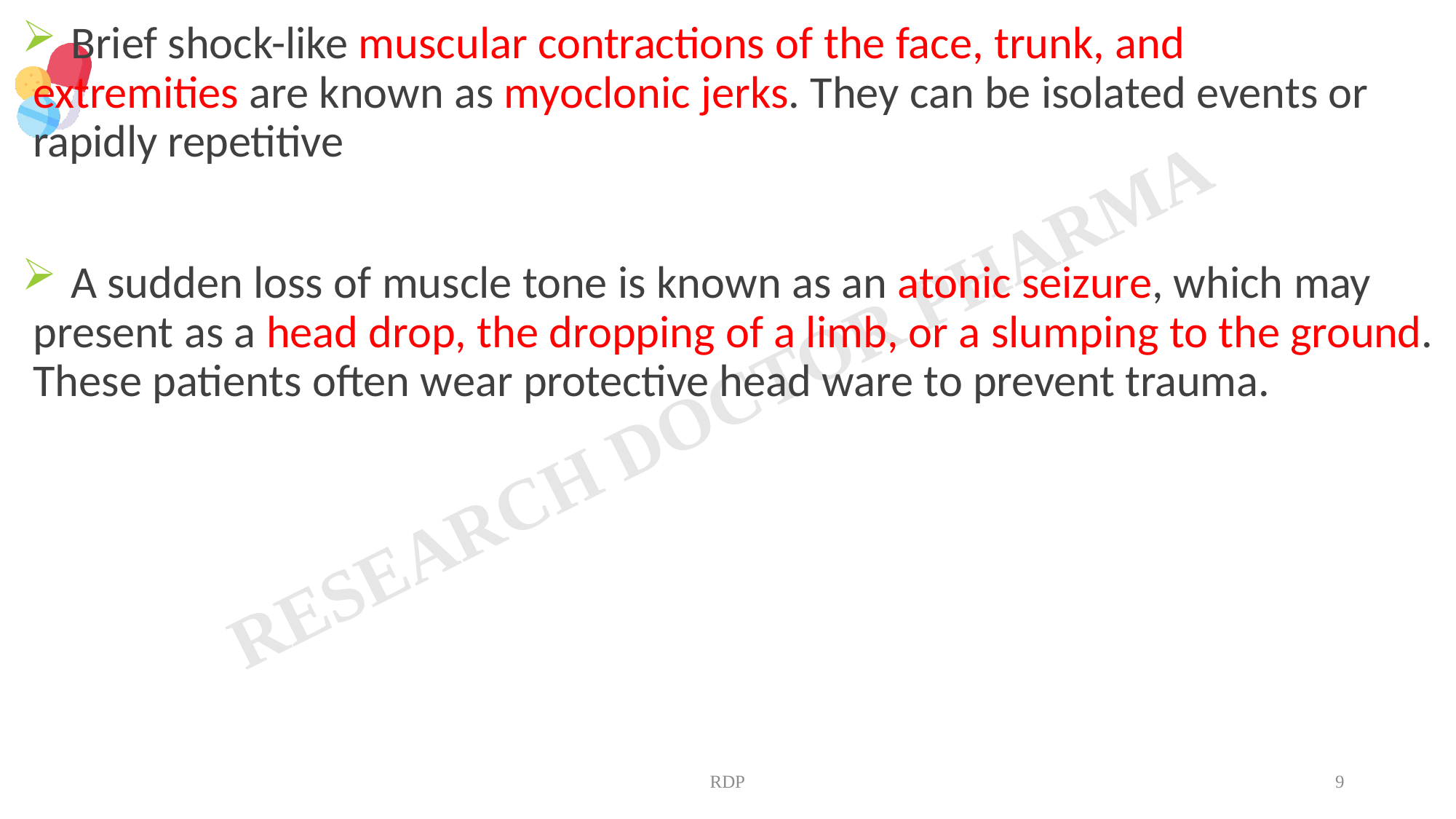

Brief shock-like muscular contractions of the face, trunk, and extremities are known as myoclonic jerks. They can be isolated events or rapidly repetitive

	A sudden loss of muscle tone is known as an atonic seizure, which may present as a head drop, the dropping of a limb, or a slumping to the ground. These patients often wear protective head ware to prevent trauma.
RDP
9